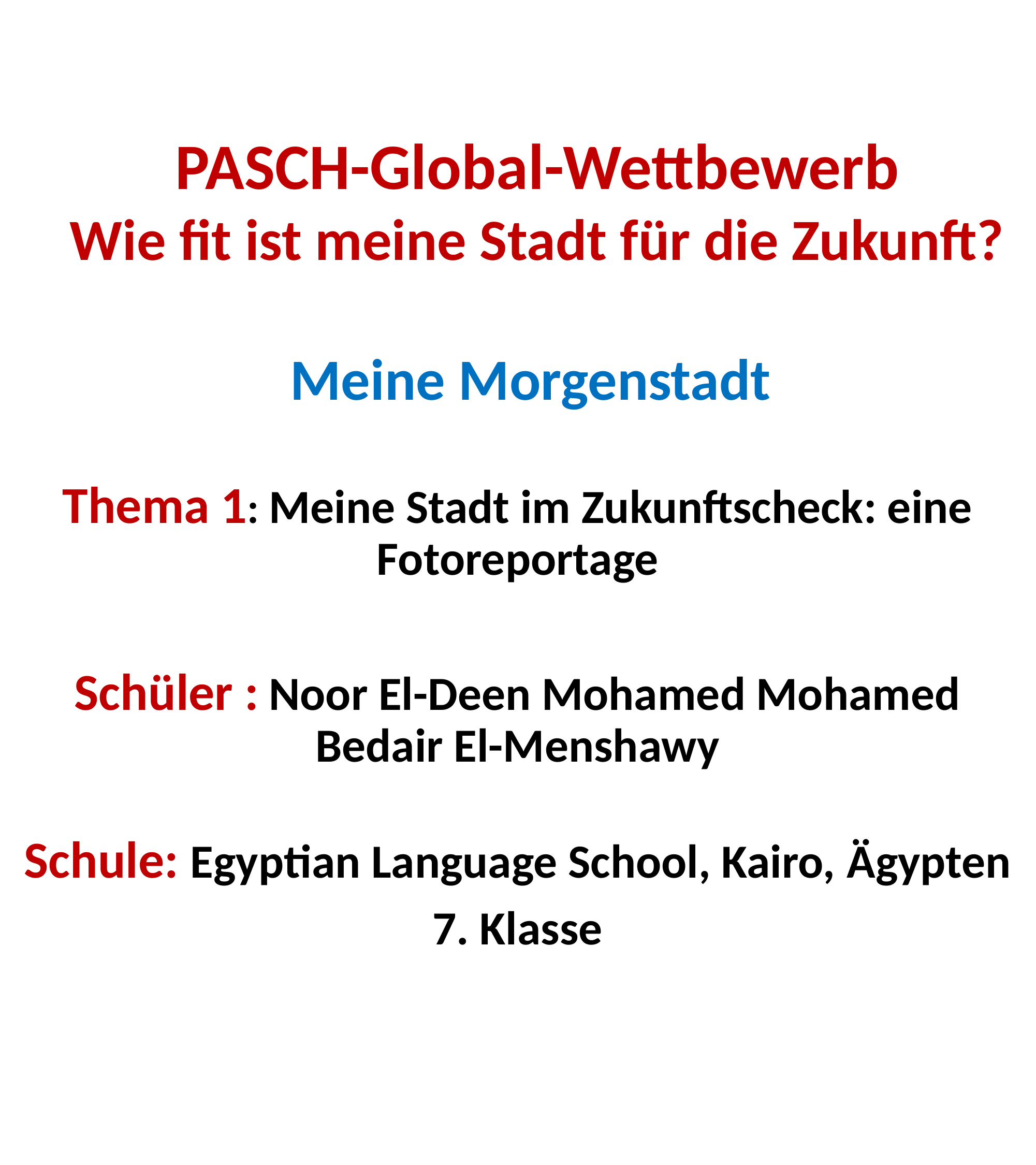

PASCH-Global-Wettbewerb
Wie fit ist meine Stadt für die Zukunft?

Meine Morgenstadt
#
Thema 1: Meine Stadt im Zukunftscheck: eine Fotoreportage

Schüler : Noor El-Deen Mohamed Mohamed Bedair El-Menshawy
Schule: Egyptian Language School, Kairo, Ägypten
7. Klasse